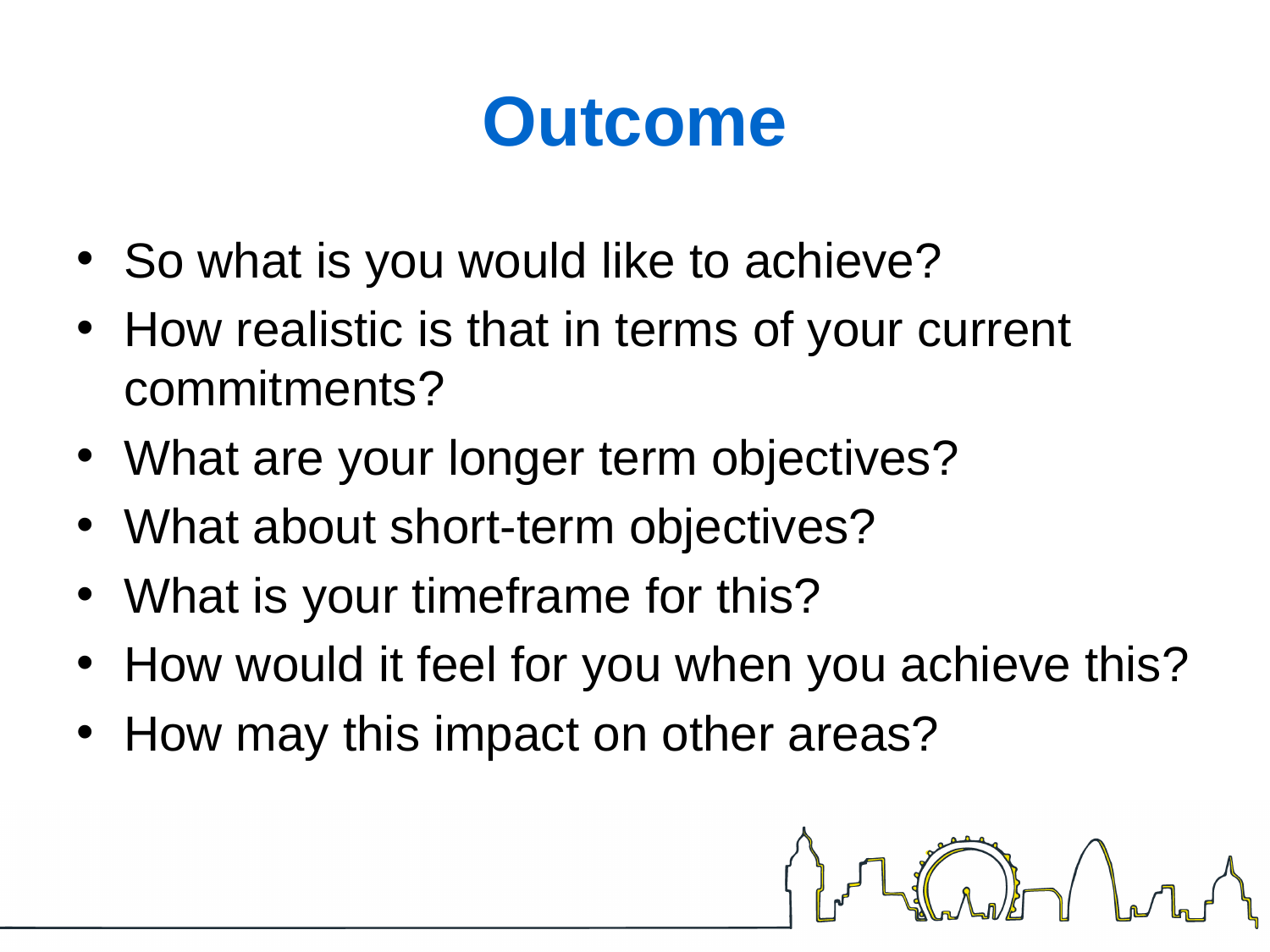

# Outcome
So what is you would like to achieve?
How realistic is that in terms of your current commitments?
What are your longer term objectives?
What about short-term objectives?
What is your timeframe for this?
How would it feel for you when you achieve this?
How may this impact on other areas?